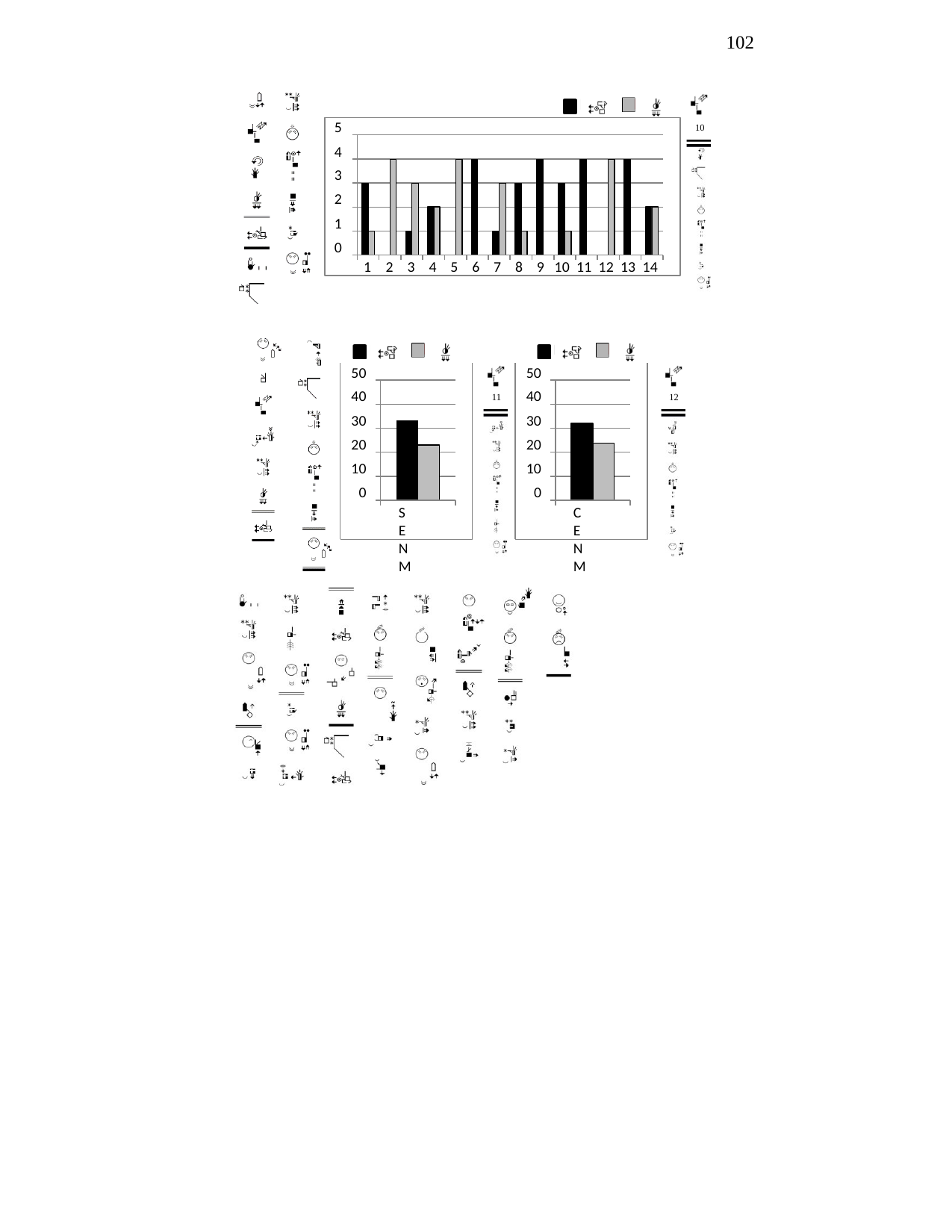

102

5
4
3
2
1
0
1    2    3    4    5    6    7    8    9   10  11  12  13  14
10

50
40
30
20
10
0
SENM

50
40
30
20
10
0
CENM

11
12